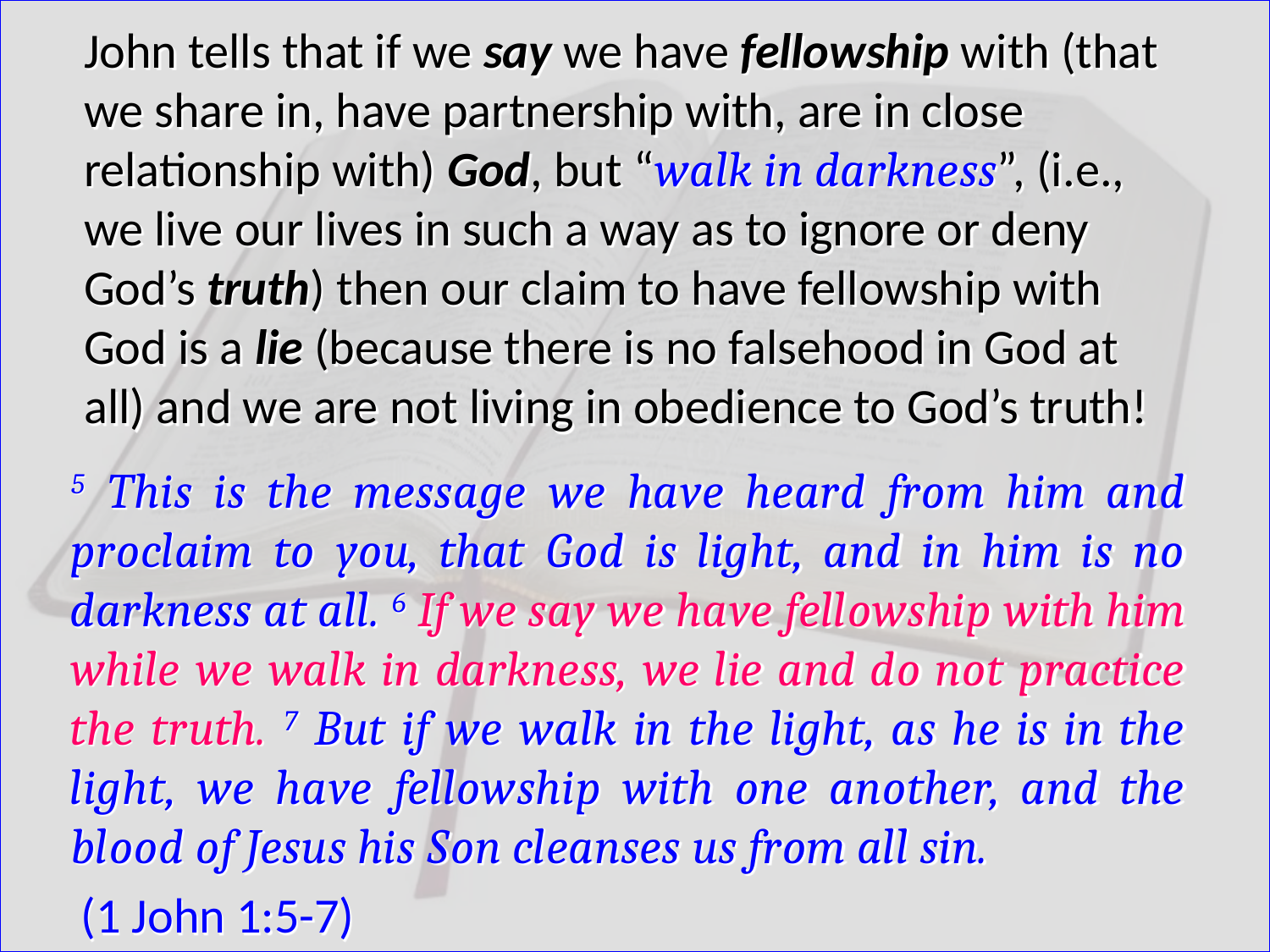

# John tells that if we say we have fellowship with (that we share in, have partnership with, are in close relationship with) God, but “walk in darkness”, (i.e., we live our lives in such a way as to ignore or deny God’s truth) then our claim to have fellowship with God is a lie (because there is no falsehood in God at all) and we are not living in obedience to God’s truth!
5 This is the message we have heard from him and proclaim to you, that God is light, and in him is no darkness at all. 6 If we say we have fellowship with him while we walk in darkness, we lie and do not practice the truth. 7 But if we walk in the light, as he is in the light, we have fellowship with one another, and the blood of Jesus his Son cleanses us from all sin.
 (1 John 1:5-7)